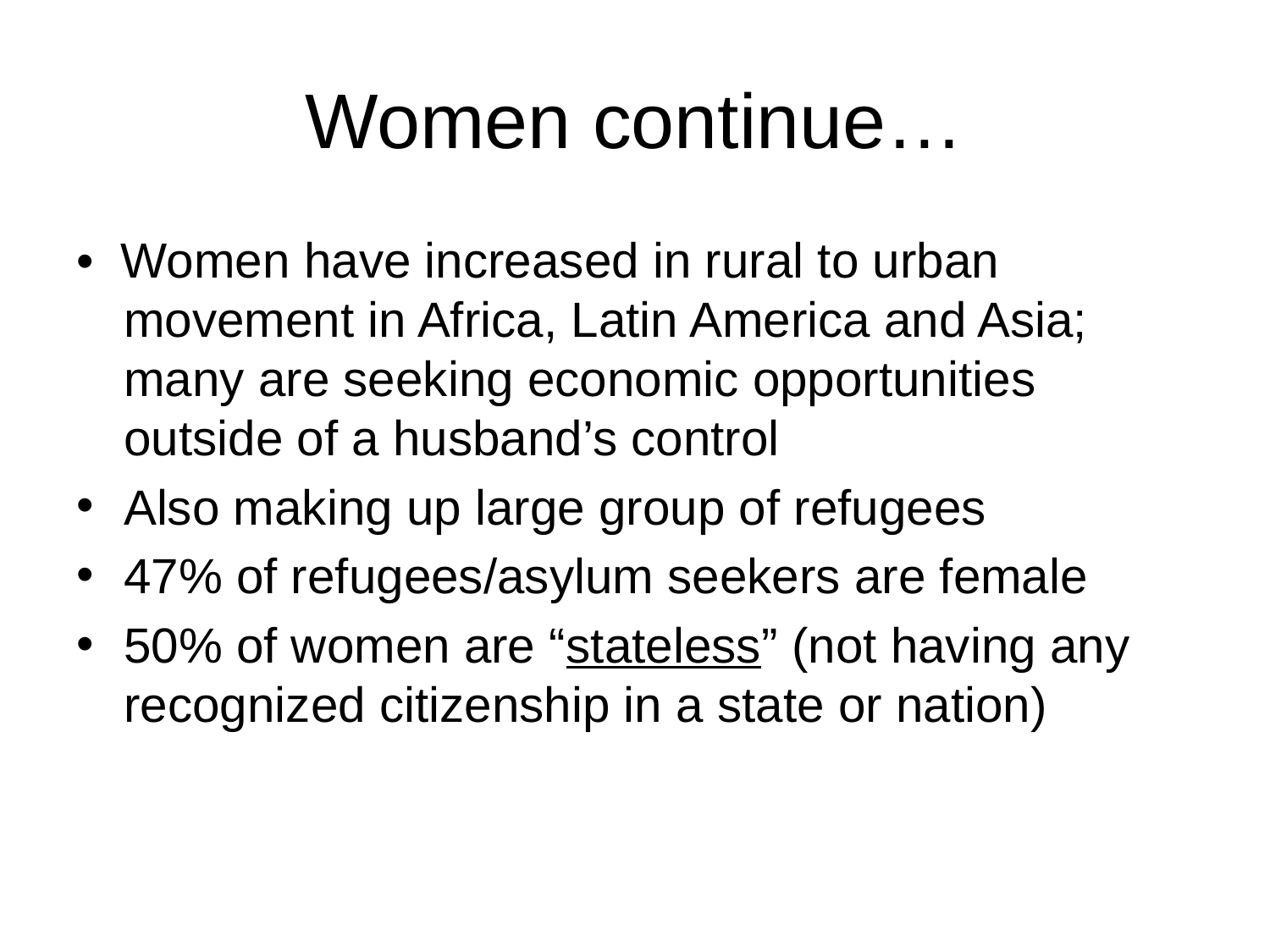

# Women continue…
•  Women have increased in rural to urban movement in Africa, Latin America and Asia; many are seeking economic opportunities outside of a husband’s control
Also making up large group of refugees
47% of refugees/asylum seekers are female
50% of women are “stateless” (not having any recognized citizenship in a state or nation)